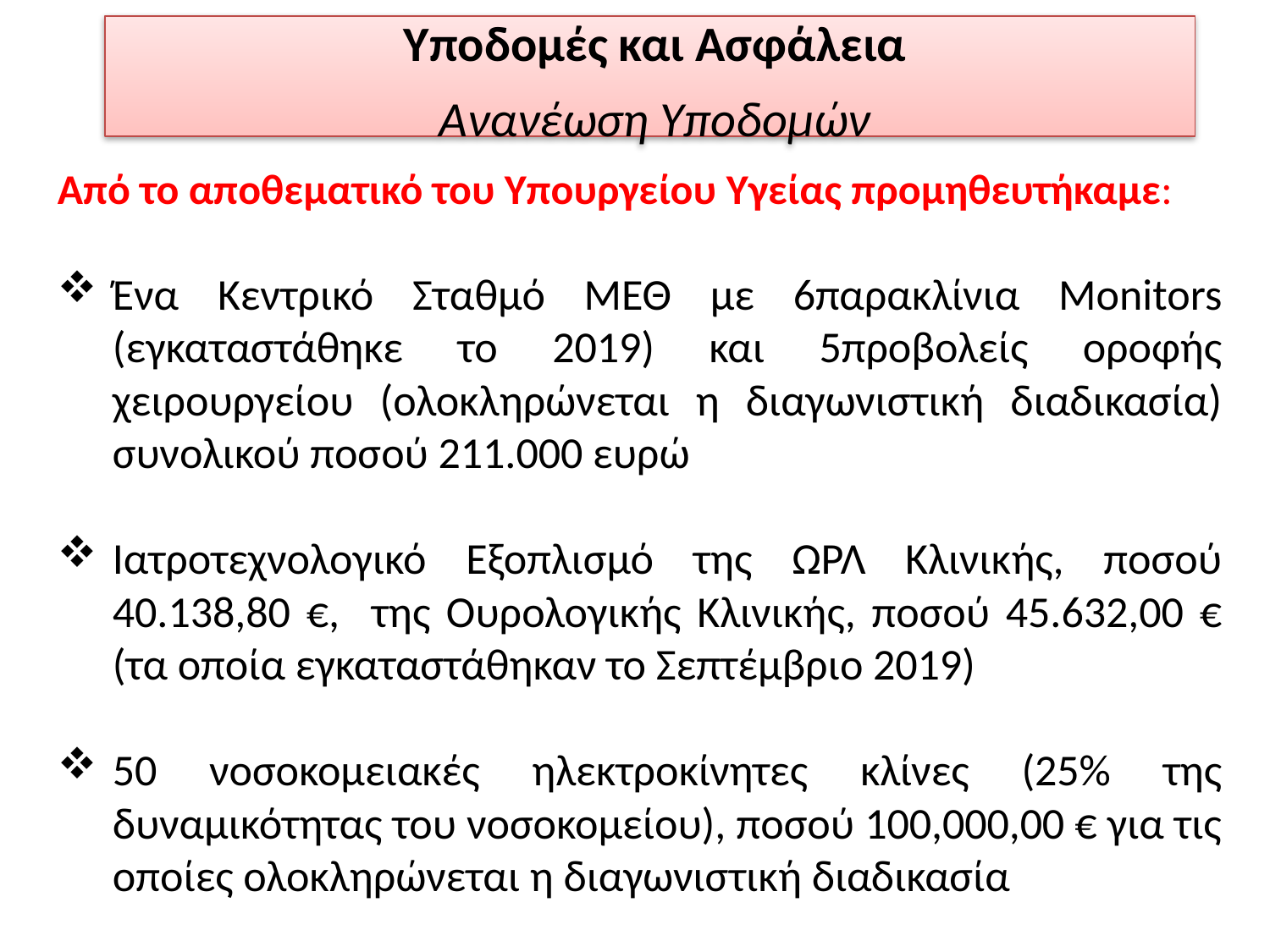

Υποδομές και Ασφάλεια
Ανανέωση Υποδομών
Διαμεσολάβηση: η διαδικασία
Από το αποθεματικό του Υπουργείου Υγείας προμηθευτήκαμε:

Ένα Κεντρικό Σταθμό ΜΕΘ με 6παρακλίνια Monitors (εγκαταστάθηκε το 2019) και 5προβολείς οροφής χειρουργείου (ολοκληρώνεται η διαγωνιστική διαδικασία) συνολικού ποσού 211.000 ευρώ

Ιατροτεχνολογικό Εξοπλισμό της ΩΡΛ Κλινικής, ποσού 40.138,80 €,  της Ουρολογικής Κλινικής, ποσού 45.632,00 € (τα οποία εγκαταστάθηκαν το Σεπτέμβριο 2019)

50 νοσοκομειακές ηλεκτροκίνητες κλίνες (25% της δυναμικότητας του νοσοκομείου), ποσού 100,000,00 € για τις οποίες ολοκληρώνεται η διαγωνιστική διαδικασία